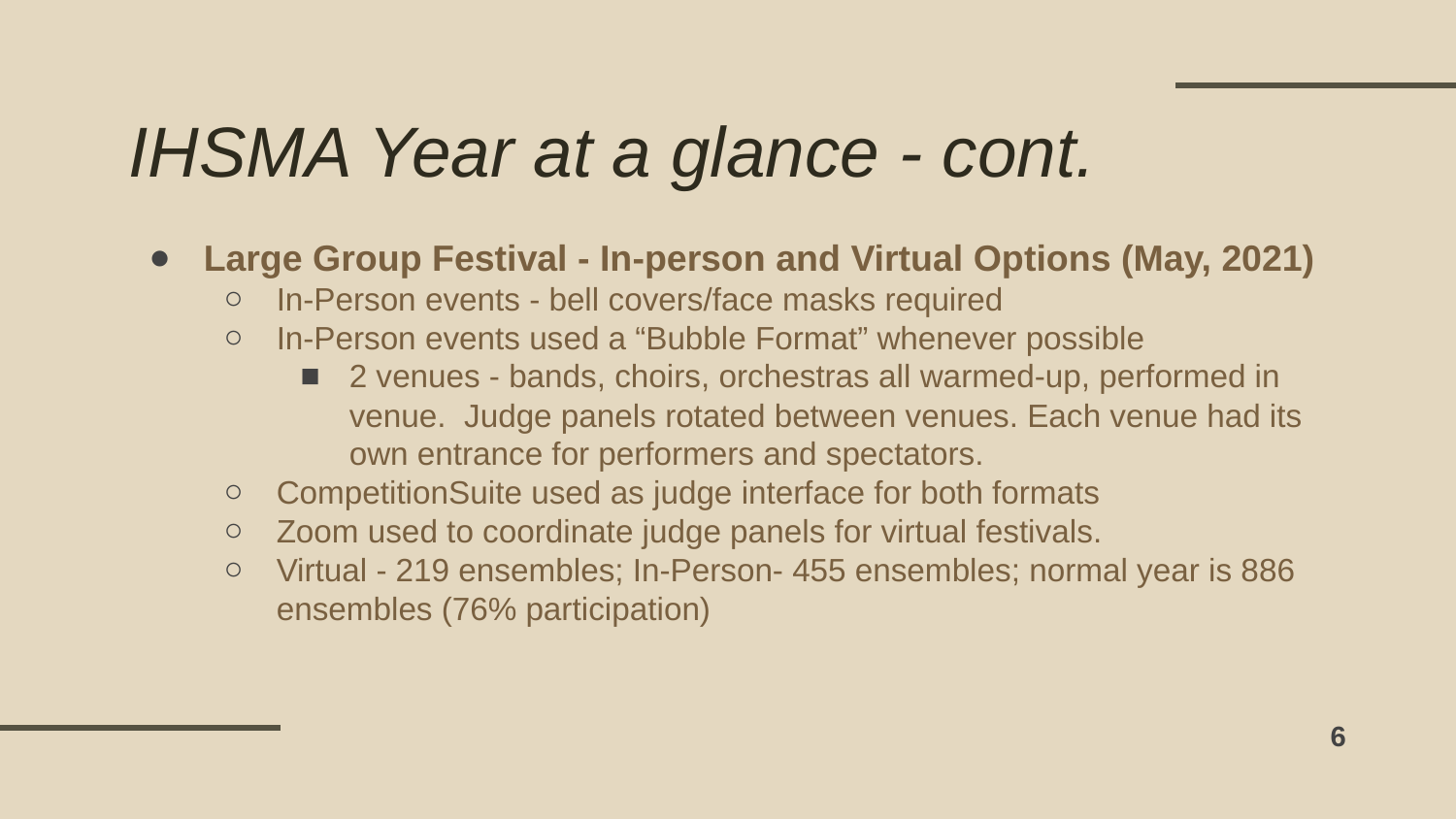

# IHSMA Year at a glance - cont.
Large Group Festival - In-person and Virtual Options (May, 2021)
In-Person events - bell covers/face masks required
In-Person events used a “Bubble Format” whenever possible
2 venues - bands, choirs, orchestras all warmed-up, performed in venue.  Judge panels rotated between venues. Each venue had its own entrance for performers and spectators.
CompetitionSuite used as judge interface for both formats
Zoom used to coordinate judge panels for virtual festivals.
Virtual - 219 ensembles; In-Person- 455 ensembles; normal year is 886 ensembles (76% participation)

6